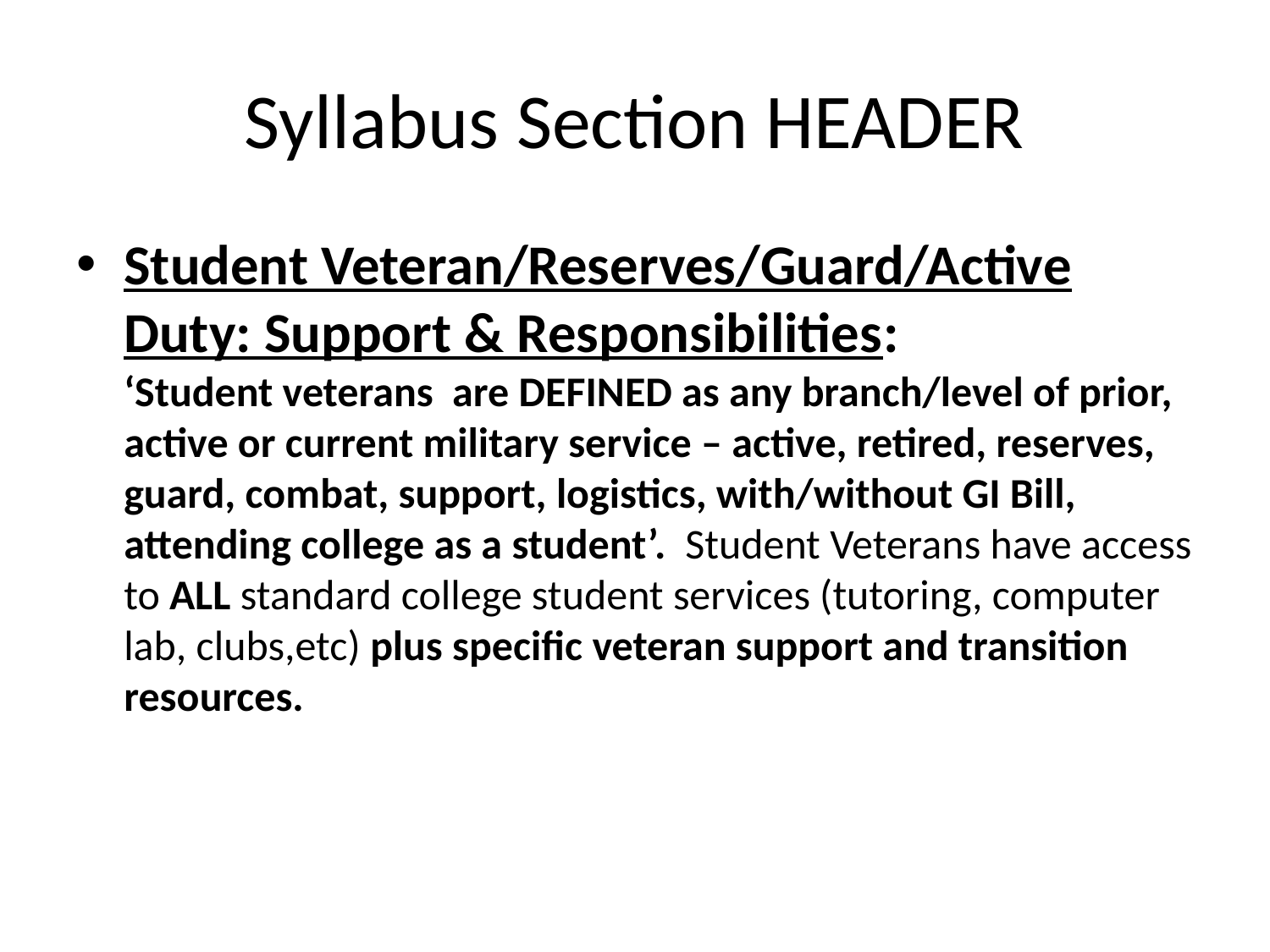

# Syllabus Section HEADER
Student Veteran/Reserves/Guard/Active Duty: Support & Responsibilities:
‘Student veterans  are DEFINED as any branch/level of prior, active or current military service – active, retired, reserves, guard, combat, support, logistics, with/without GI Bill, attending college as a student’.  Student Veterans have access to ALL standard college student services (tutoring, computer lab, clubs,etc) plus specific veteran support and transition resources.